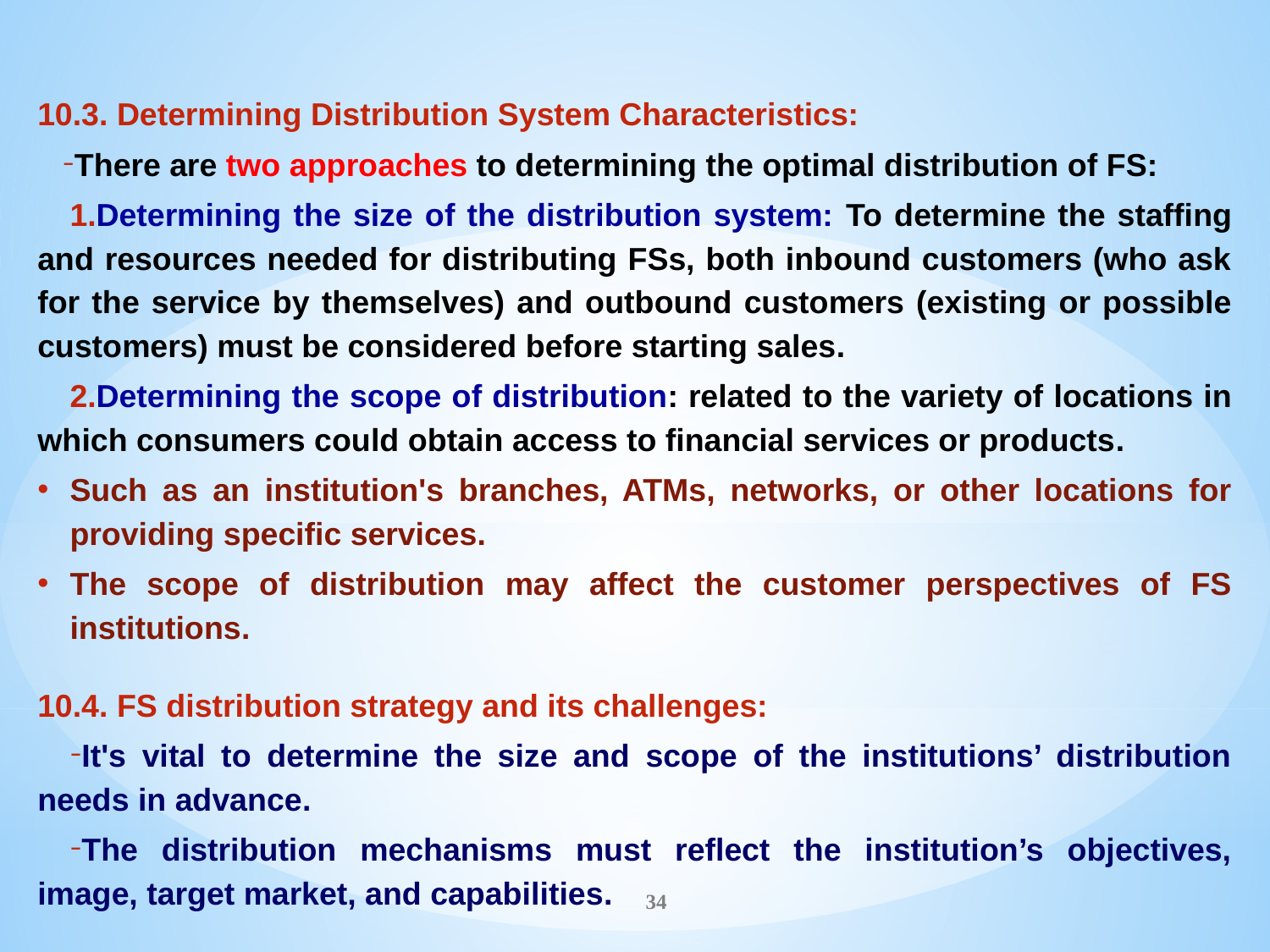

10.3. Determining Distribution System Characteristics:
There are two approaches to determining the optimal distribution of FS:
Determining the size of the distribution system: To determine the staffing and resources needed for distributing FSs, both inbound customers (who ask for the service by themselves) and outbound customers (existing or possible customers) must be considered before starting sales.
Determining the scope of distribution: related to the variety of locations in which consumers could obtain access to financial services or products.
Such as an institution's branches, ATMs, networks, or other locations for providing specific services.
The scope of distribution may affect the customer perspectives of FS institutions.

10.4. FS distribution strategy and its challenges:
It's vital to determine the size and scope of the institutions’ distribution needs in advance.
The distribution mechanisms must reflect the institution’s objectives, image, target market, and capabilities.

34